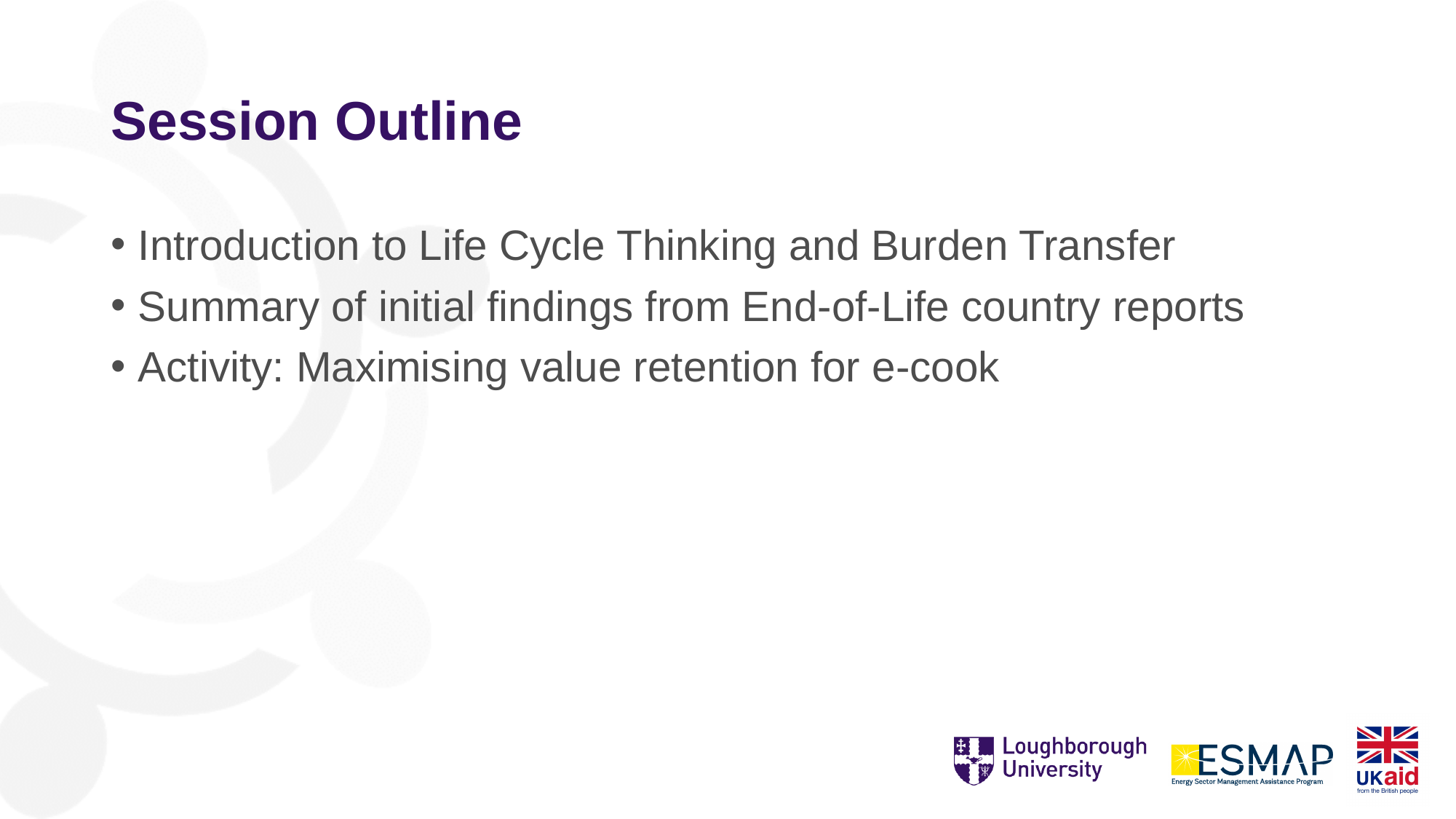

# Session Outline
Introduction to Life Cycle Thinking and Burden Transfer
Summary of initial findings from End-of-Life country reports
Activity: Maximising value retention for e-cook